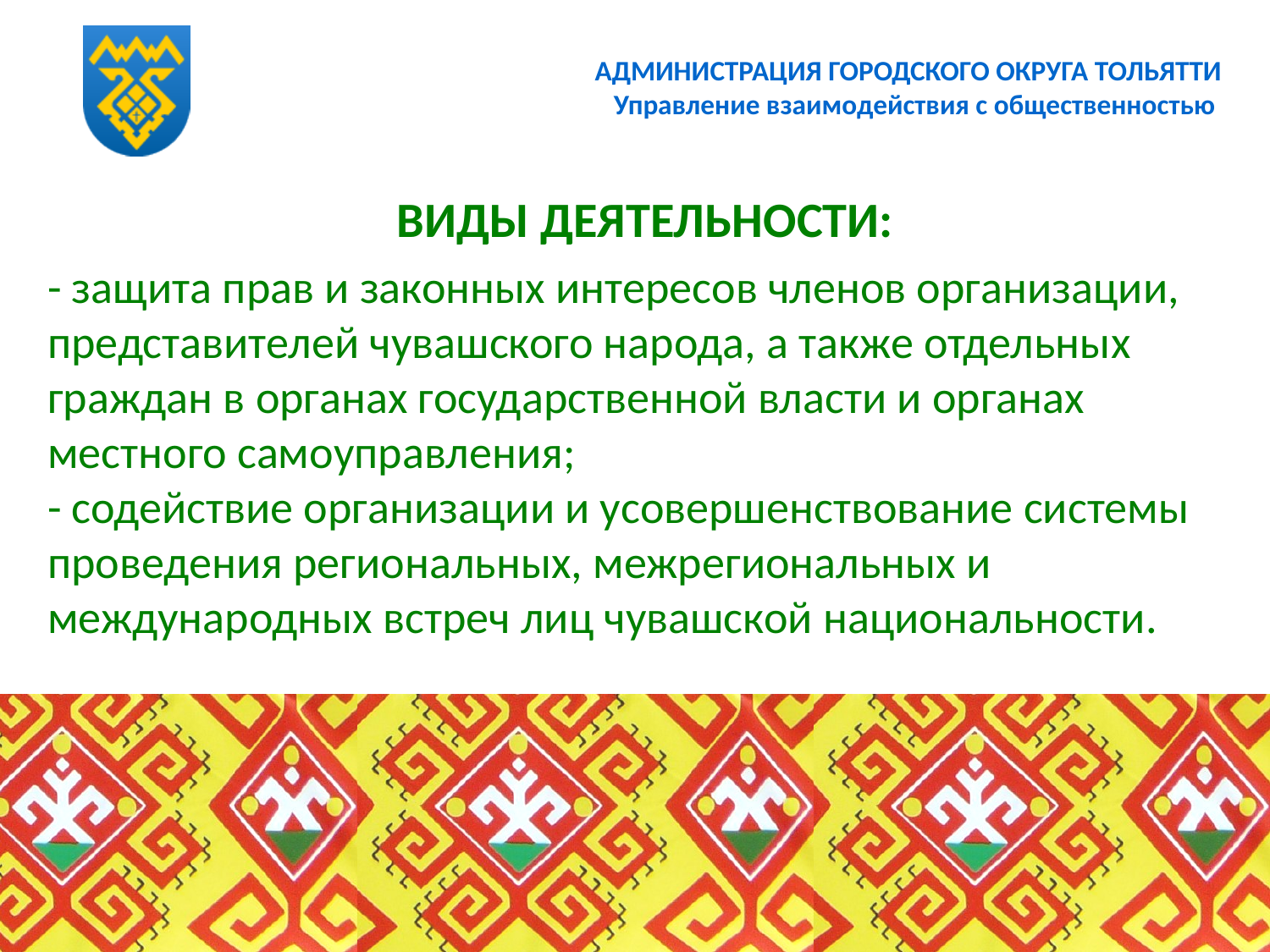

АДМИНИСТРАЦИЯ ГОРОДСКОГО ОКРУГА ТОЛЬЯТТИ
Управление взаимодействия с общественностью
ВИДЫ ДЕЯТЕЛЬНОСТИ:
# - защита прав и законных интересов членов организации, представителей чувашского народа, а также отдельных граждан в органах государственной власти и органах местного самоуправления; - содействие организации и усовершенствование системы проведения региональных, межрегиональных и международных встреч лиц чувашской национальности.